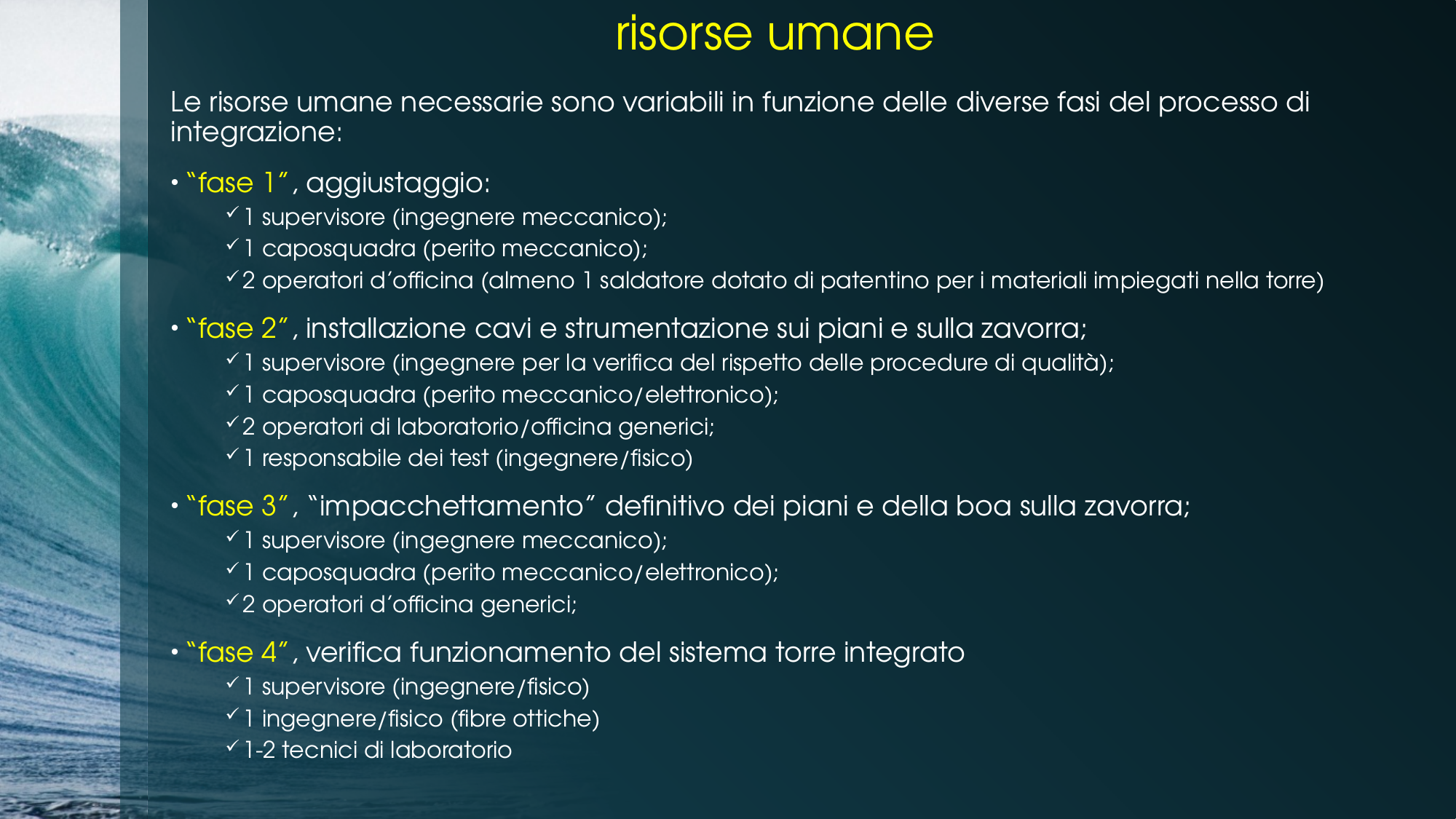

# risorse umane
Le risorse umane necessarie sono variabili in funzione delle diverse fasi del processo di integrazione:
 “fase 1”, aggiustaggio:
 1 supervisore (ingegnere meccanico);
 1 caposquadra (perito meccanico);
 2 operatori d’officina (almeno 1 saldatore dotato di patentino per i materiali impiegati nella torre)
 “fase 2”, installazione cavi e strumentazione sui piani e sulla zavorra;
 1 supervisore (ingegnere per la verifica del rispetto delle procedure di qualità);
 1 caposquadra (perito meccanico/elettronico);
 2 operatori di laboratorio/officina generici;
 1 responsabile dei test (ingegnere/fisico)
 “fase 3”, “impacchettamento” definitivo dei piani e della boa sulla zavorra;
 1 supervisore (ingegnere meccanico);
 1 caposquadra (perito meccanico/elettronico);
 2 operatori d’officina generici;
 “fase 4”, verifica funzionamento del sistema torre integrato
 1 supervisore (ingegnere/fisico)
 1 ingegnere/fisico (fibre ottiche)
 1-2 tecnici di laboratorio